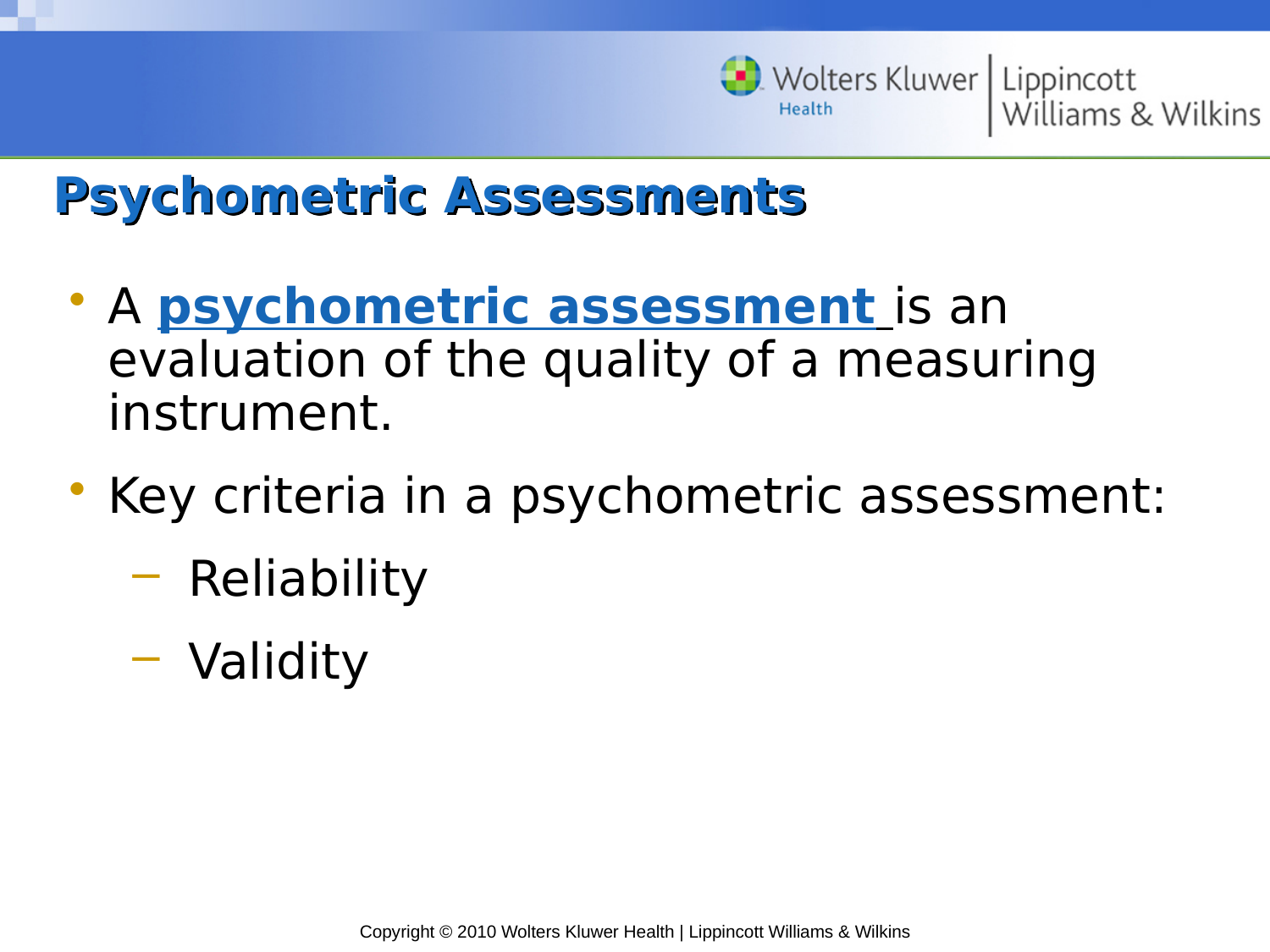

# Psychometric Assessments
A psychometric assessment is an evaluation of the quality of a measuring instrument.
Key criteria in a psychometric assessment:
Reliability
Validity